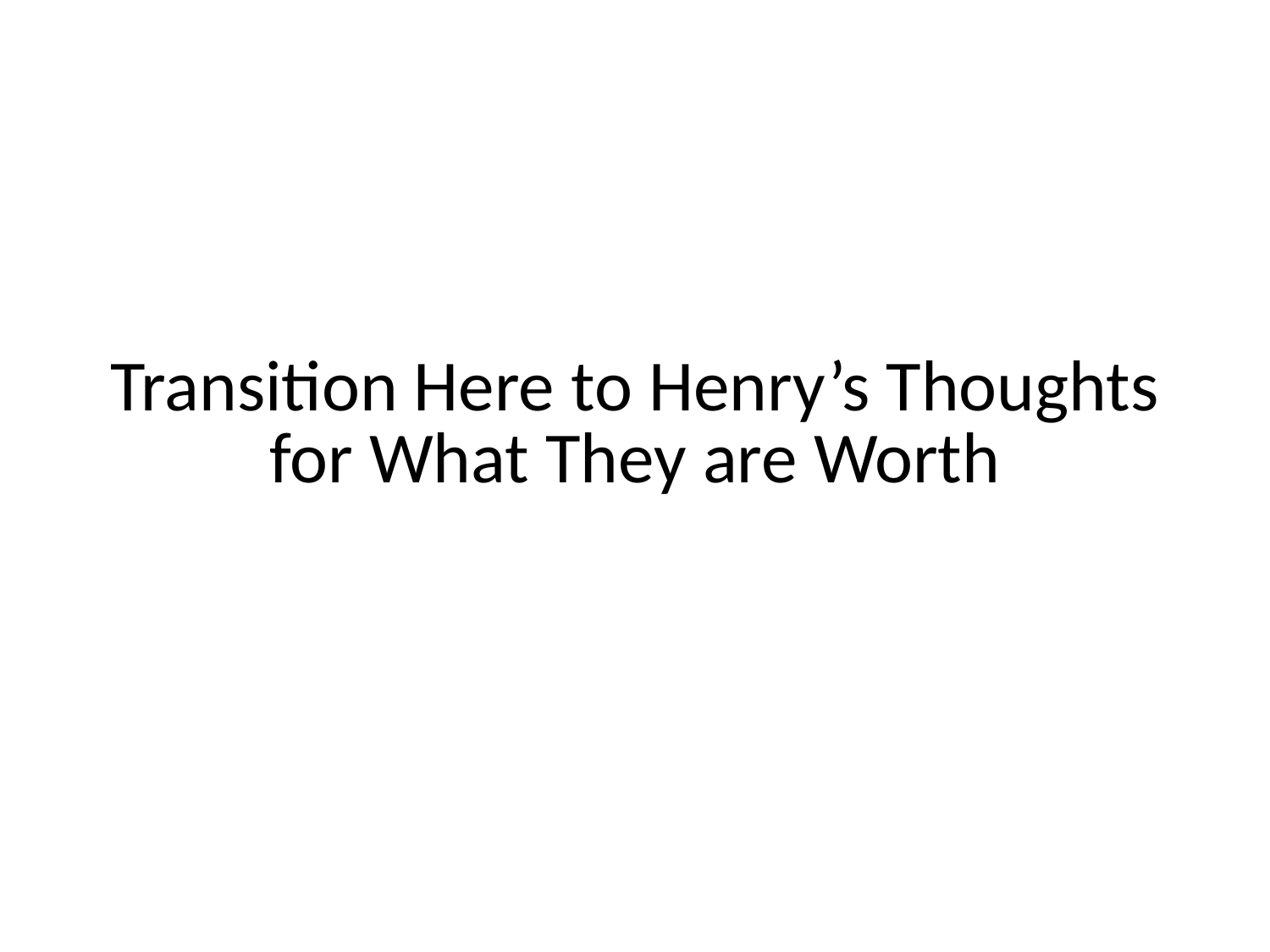

# Transition Here to Henry’s Thoughts for What They are Worth